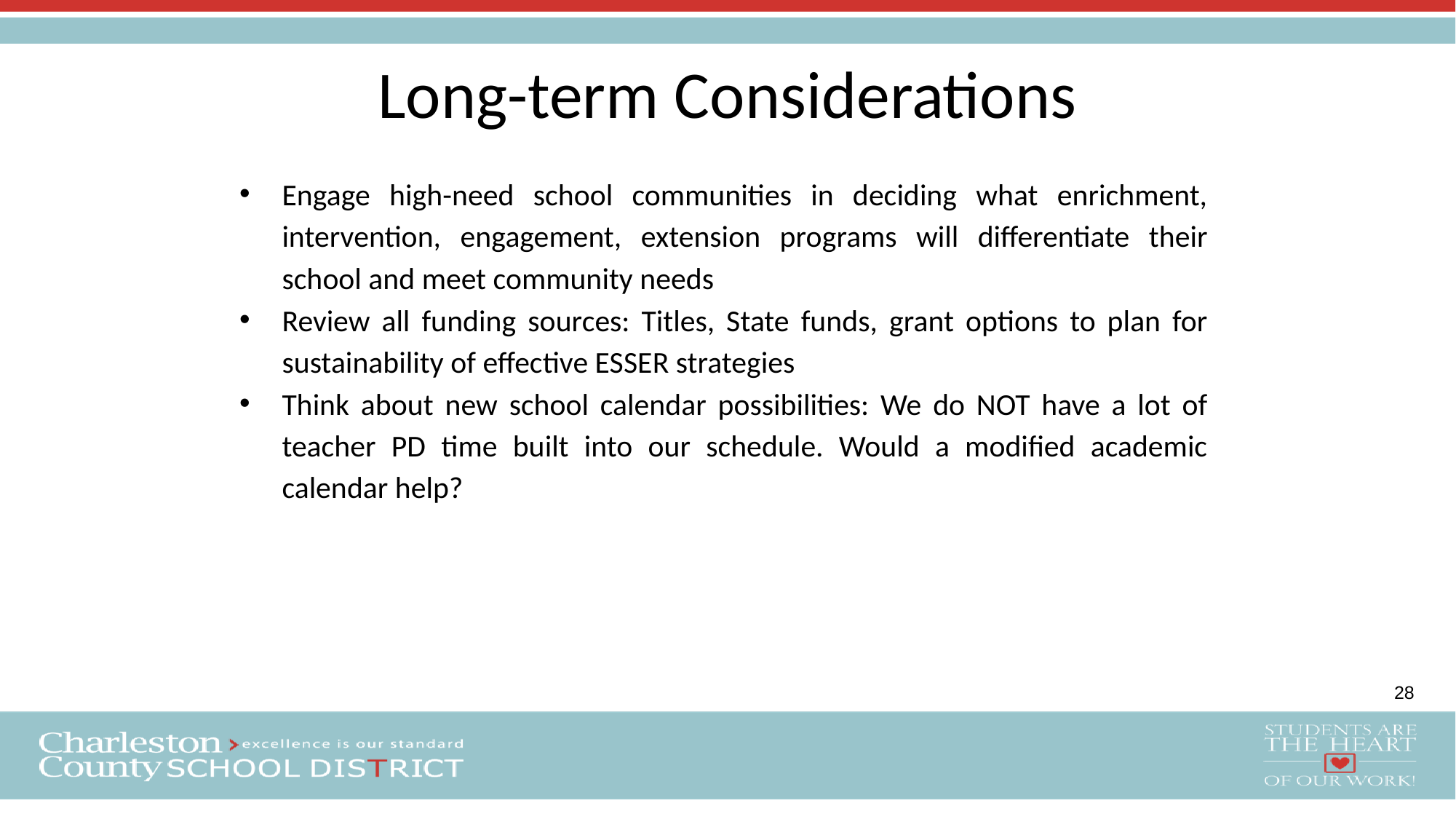

# Long-term Considerations
Engage high-need school communities in deciding what enrichment, intervention, engagement, extension programs will differentiate their school and meet community needs
Review all funding sources: Titles, State funds, grant options to plan for sustainability of effective ESSER strategies
Think about new school calendar possibilities: We do NOT have a lot of teacher PD time built into our schedule. Would a modified academic calendar help?

Domain 4

Climate & Culture
28